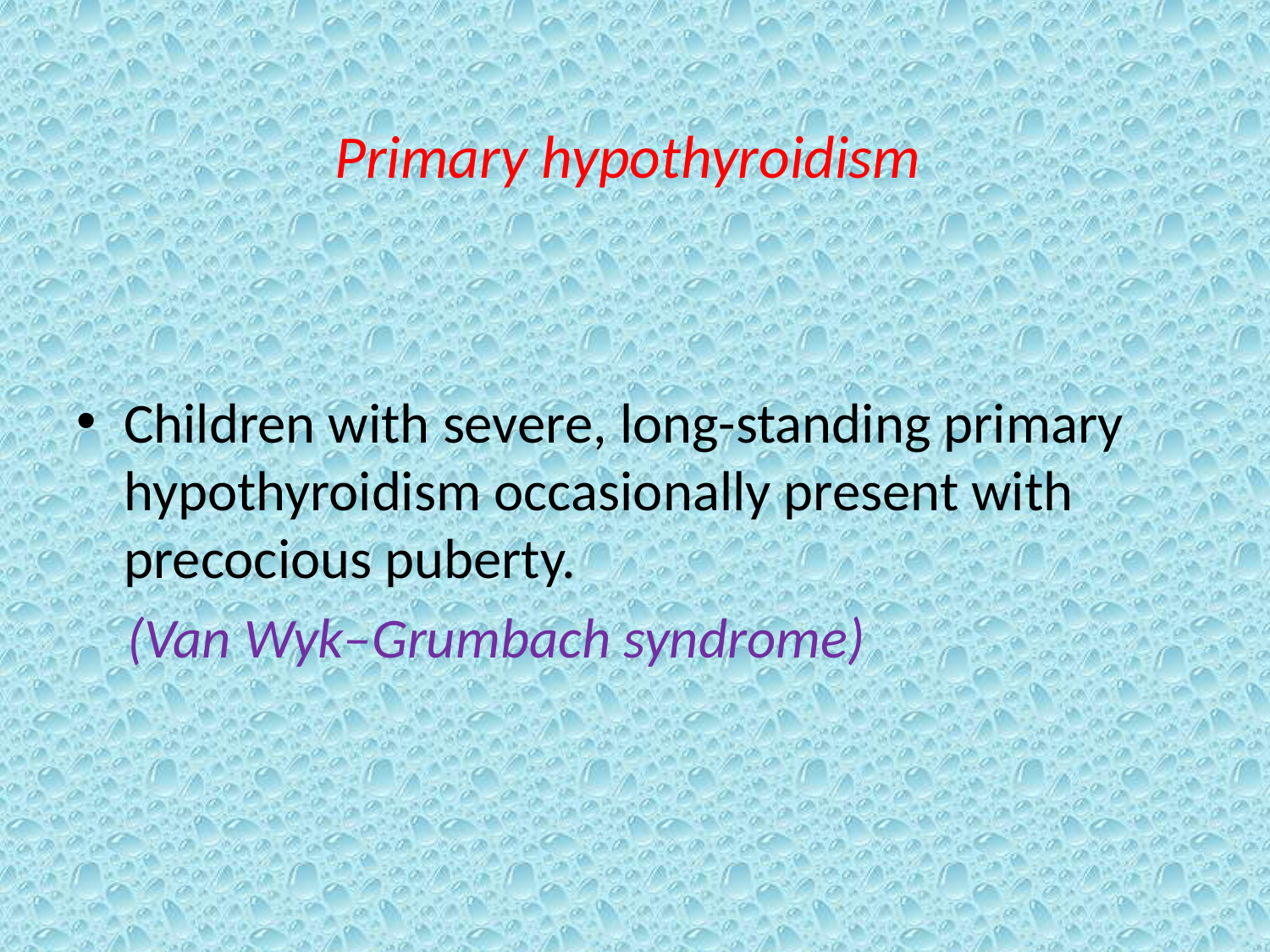

# Primary hypothyroidism

Children with severe, long-standing primary hypothyroidism occasionally present with precocious puberty.
    (Van Wyk–Grumbach syndrome)